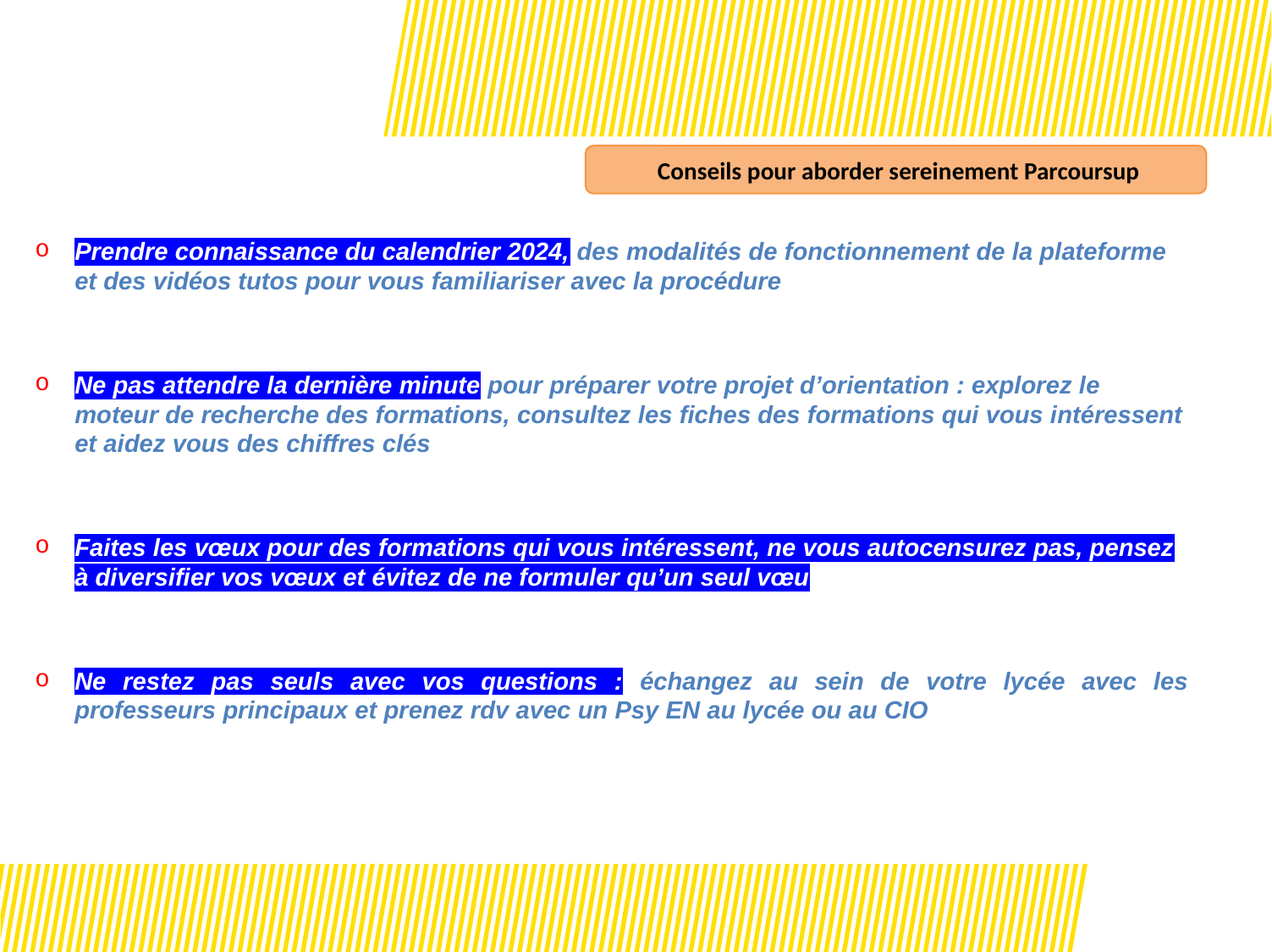

Conseils pour aborder sereinement Parcoursup
Prendre connaissance du calendrier 2024, des modalités de fonctionnement de la plateforme et des vidéos tutos pour vous familiariser avec la procédure

Ne pas attendre la dernière minute pour préparer votre projet d’orientation : explorez le moteur de recherche des formations, consultez les fiches des formations qui vous intéressent et aidez vous des chiffres clés

Faites les vœux pour des formations qui vous intéressent, ne vous autocensurez pas, pensez à diversifier vos vœux et évitez de ne formuler qu’un seul vœu

Ne restez pas seuls avec vos questions : échangez au sein de votre lycée avec les professeurs principaux et prenez rdv avec un Psy EN au lycée ou au CIO